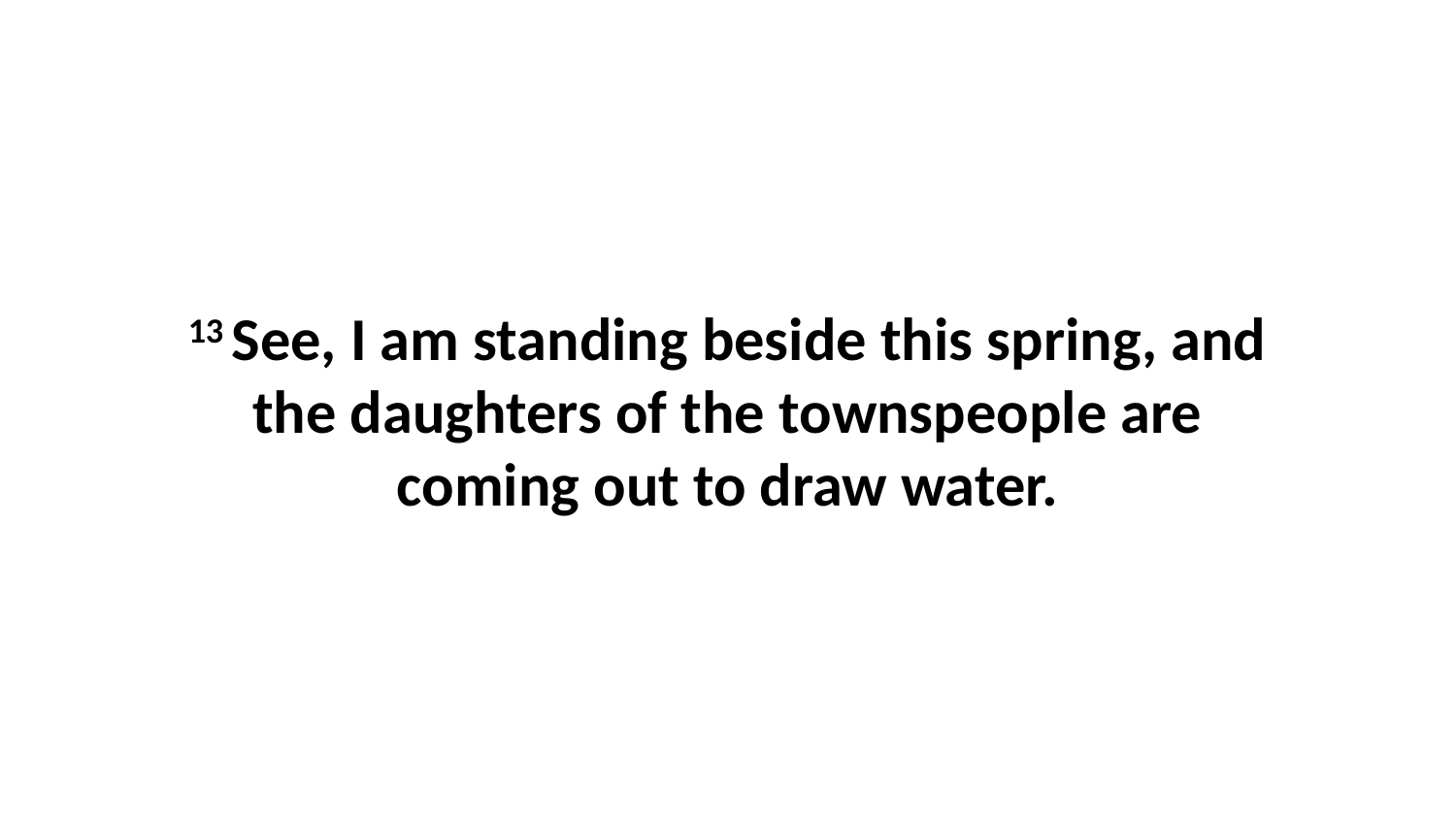

13 See, I am standing beside this spring, and the daughters of the townspeople are coming out to draw water.